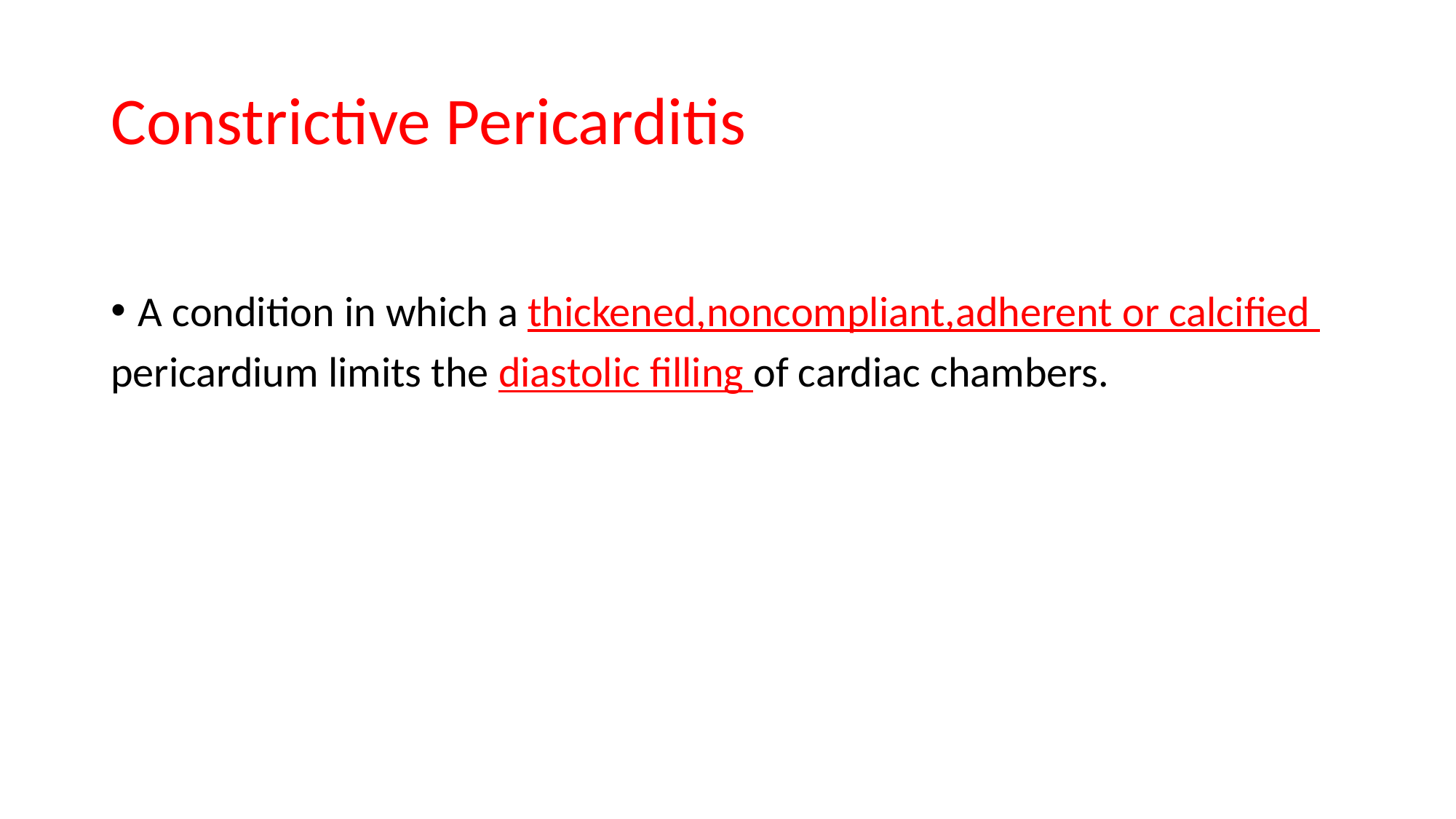

# Constrictive Pericarditis

A condition in which a thickened,noncompliant,adherent or calcified
pericardium limits the diastolic filling of cardiac chambers.